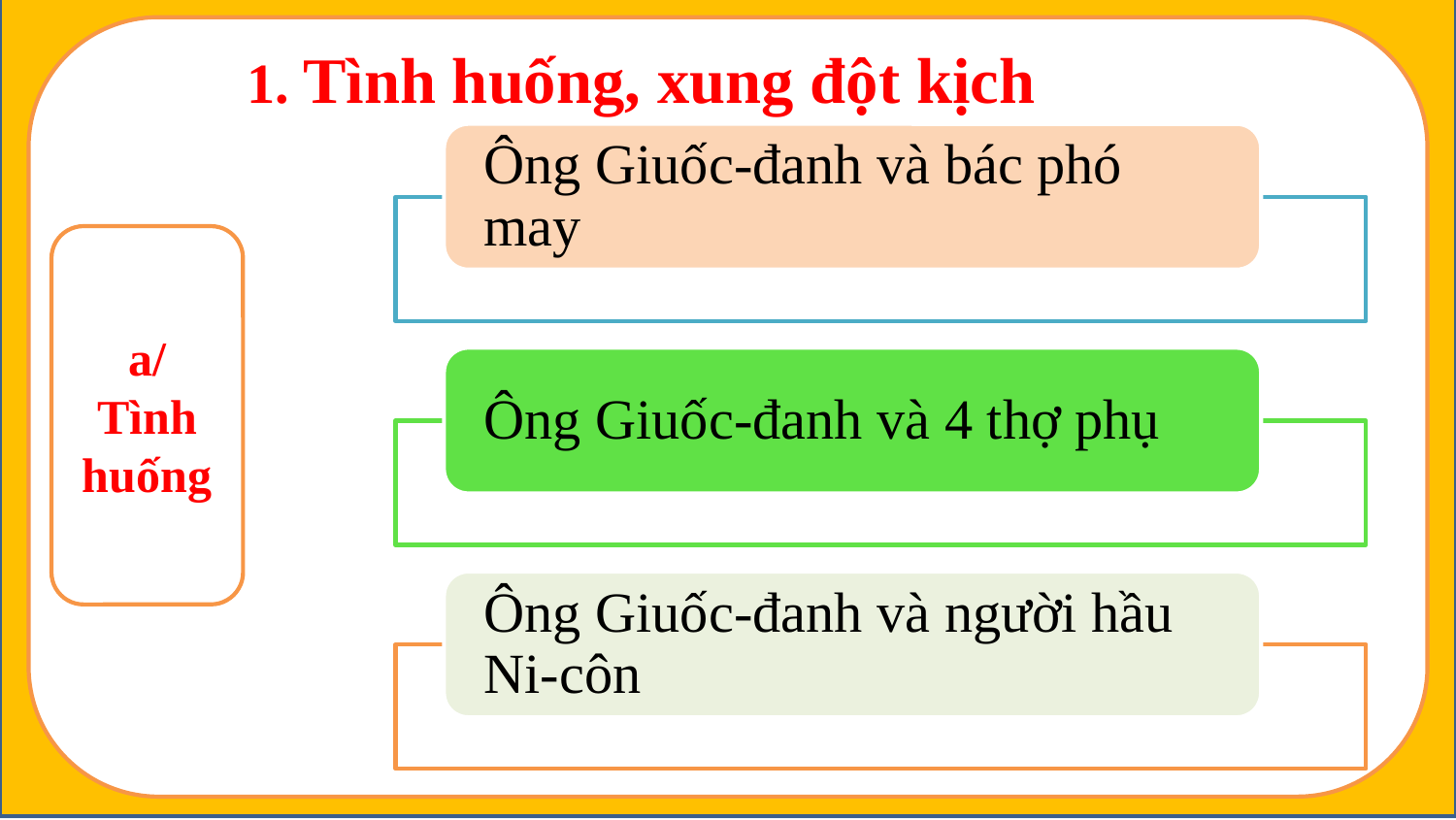

1. Tình huống, xung đột kịch
Ông Giuốc-đanh và bác phó may
Ông Giuốc-đanh và 4 thợ phụ
Ông Giuốc-đanh và người hầu Ni-côn
a/ Tình huống